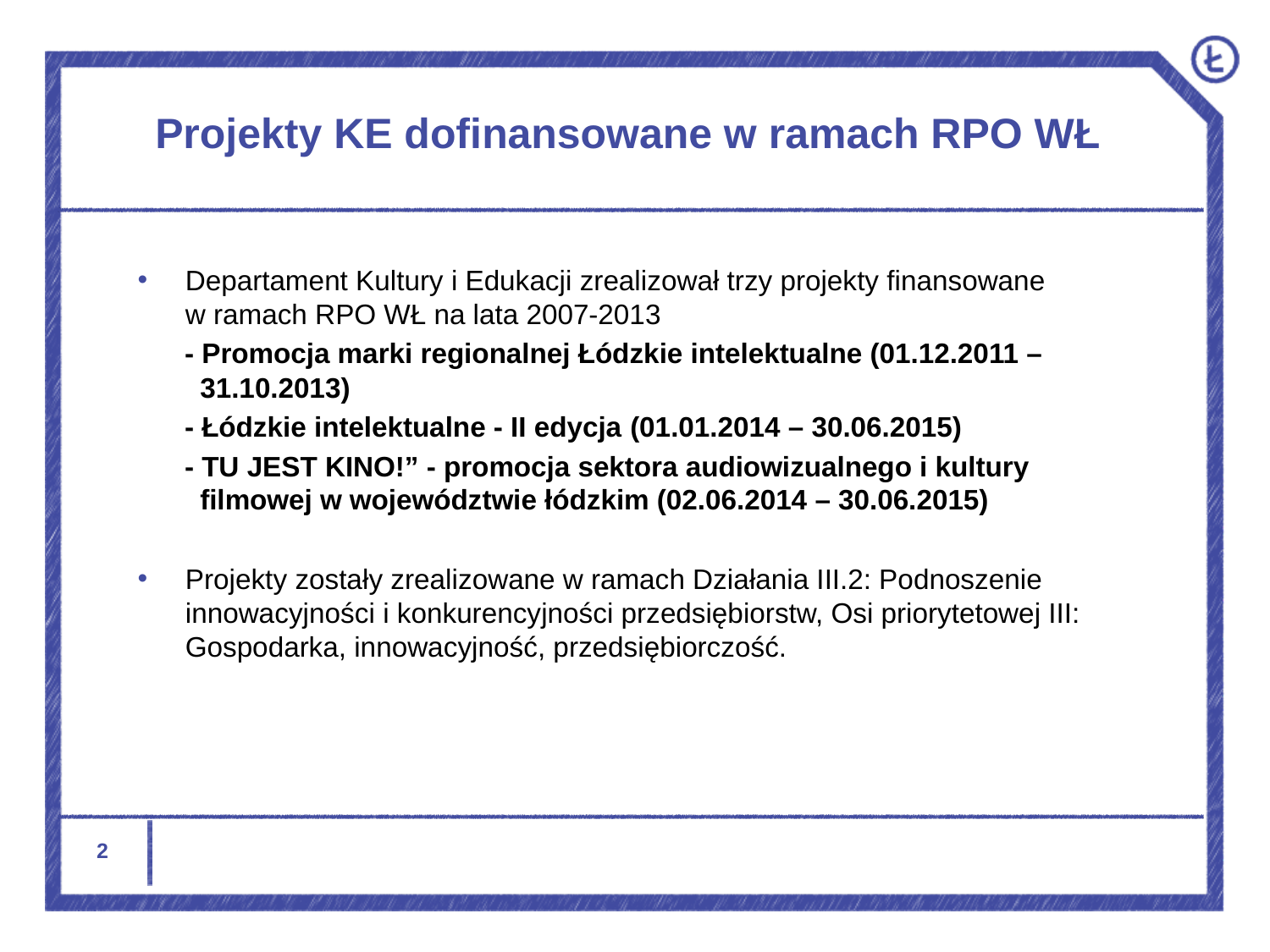

Projekty KE dofinansowane w ramach RPO WŁ

Departament Kultury i Edukacji zrealizował trzy projekty finansowane
w ramach RPO WŁ na lata 2007-2013
      - Promocja marki regionalnej Łódzkie intelektualne (01.12.2011 –
        31.10.2013)
      - Łódzkie intelektualne - II edycja (01.01.2014 – 30.06.2015)
      - TU JEST KINO!” - promocja sektora audiowizualnego i kultury
        filmowej w województwie łódzkim (02.06.2014 – 30.06.2015)

Projekty zostały zrealizowane w ramach Działania III.2: Podnoszenie innowacyjności i konkurencyjności przedsiębiorstw, Osi priorytetowej III: Gospodarka, innowacyjność, przedsiębiorczość.